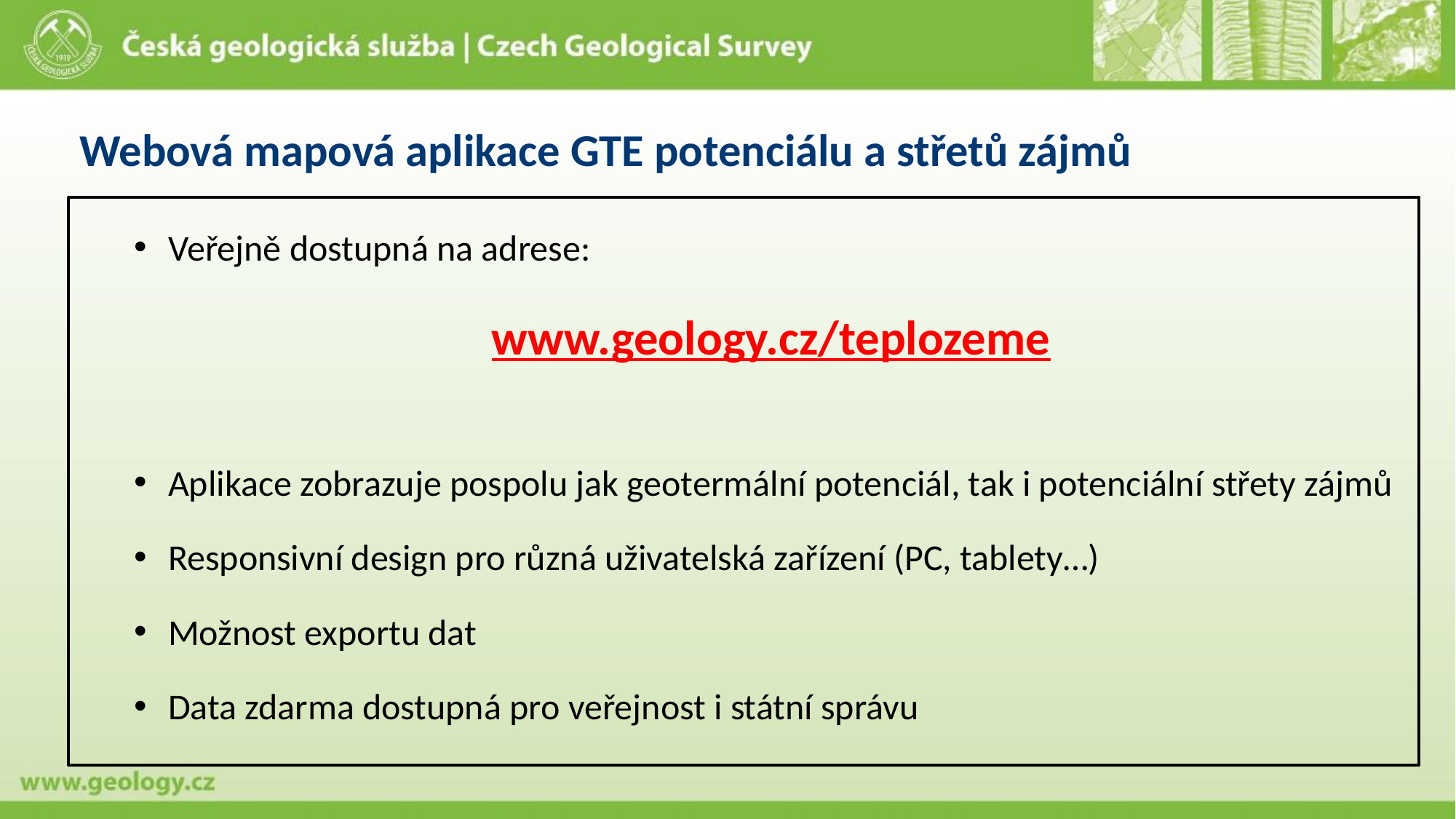

# Webová mapová aplikace GTE potenciálu a střetů zájmů
Veřejně dostupná na adrese:
www.geology.cz/teplozeme

Aplikace zobrazuje pospolu jak geotermální potenciál, tak i potenciální střety zájmů
Responsivní design pro různá uživatelská zařízení (PC, tablety…)
Možnost exportu dat
Data zdarma dostupná pro veřejnost i státní správu